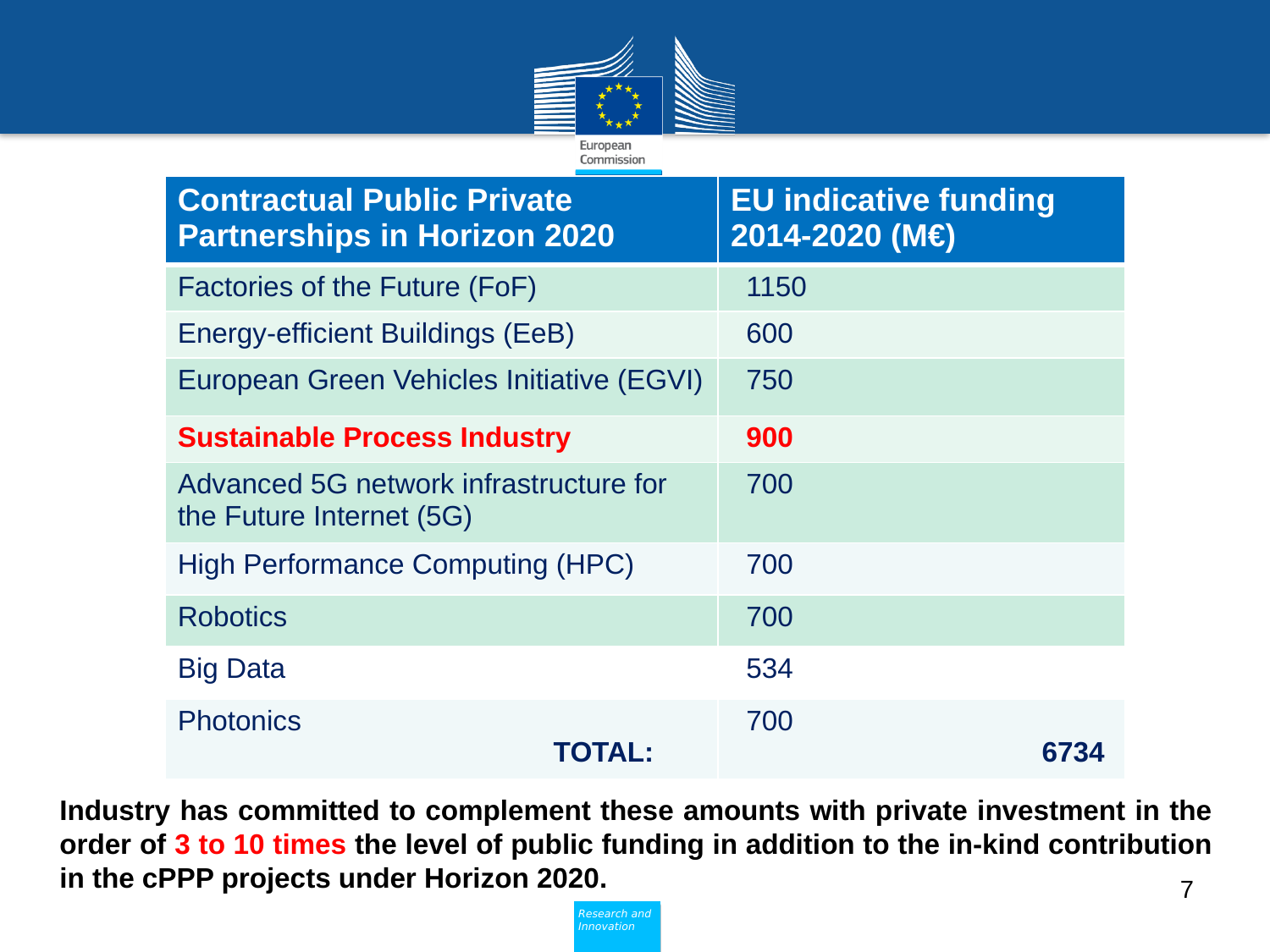

| Contractual Public Private Partnerships in Horizon 2020 | EU indicative funding 2014-2020 (M€) |
| --- | --- |
| Factories of the Future (FoF) | 1150 |
| Energy-efficient Buildings (EeB) | 600 |
| European Green Vehicles Initiative (EGVI) | 750 |
| Sustainable Process Industry | 900 |
| Advanced 5G network infrastructure for the Future Internet (5G) | 700 |
| High Performance Computing (HPC) | 700 |
| Robotics | 700 |
| Big Data | 534 |
| Photonics TOTAL: | 700 6734 |
Industry has committed to complement these amounts with private investment in the order of 3 to 10 times the level of public funding in addition to the in-kind contribution in the cPPP projects under Horizon 2020.
7